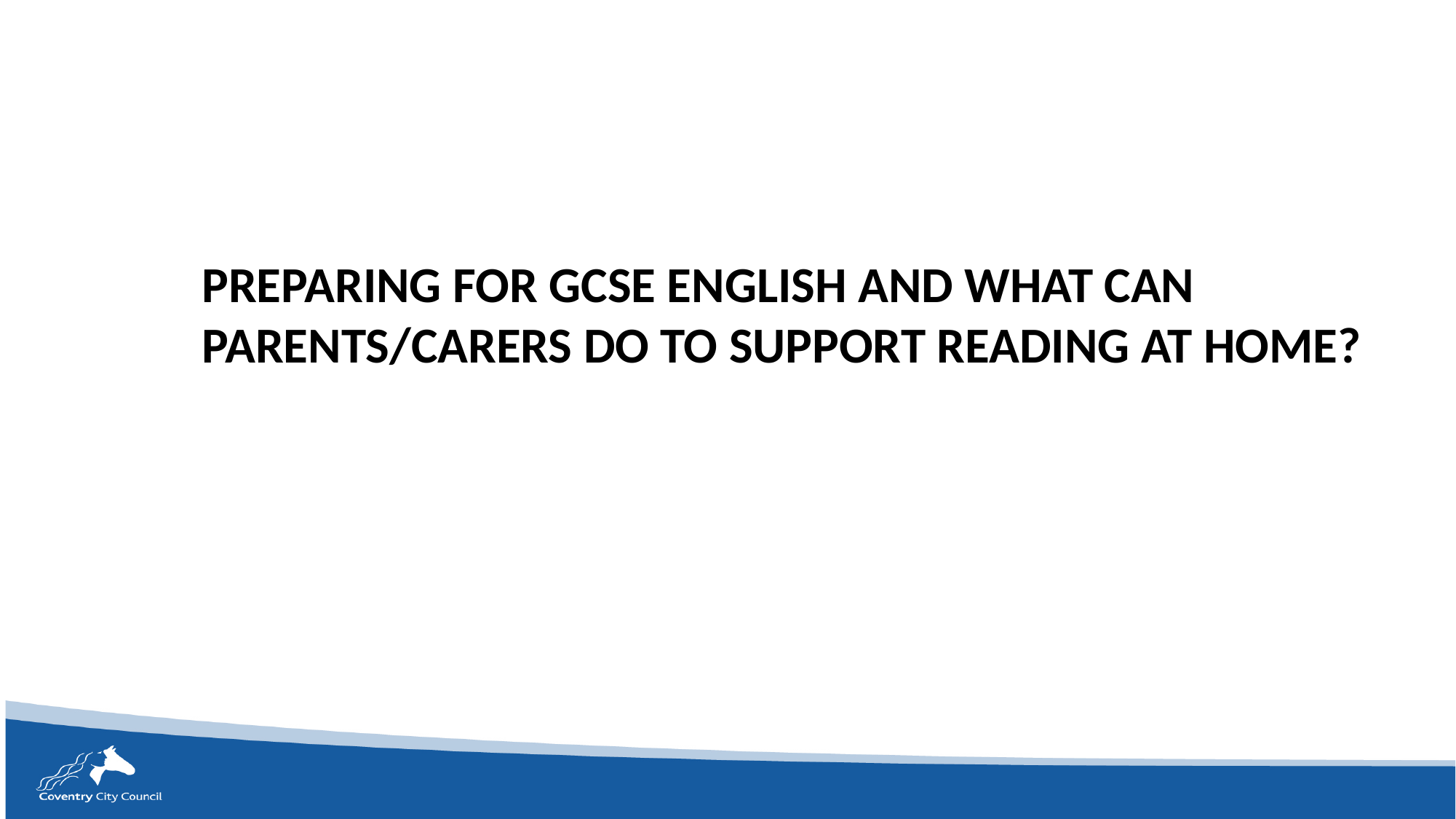

# Preparing for GCSE English and what can parents/carers do to support reading at home?